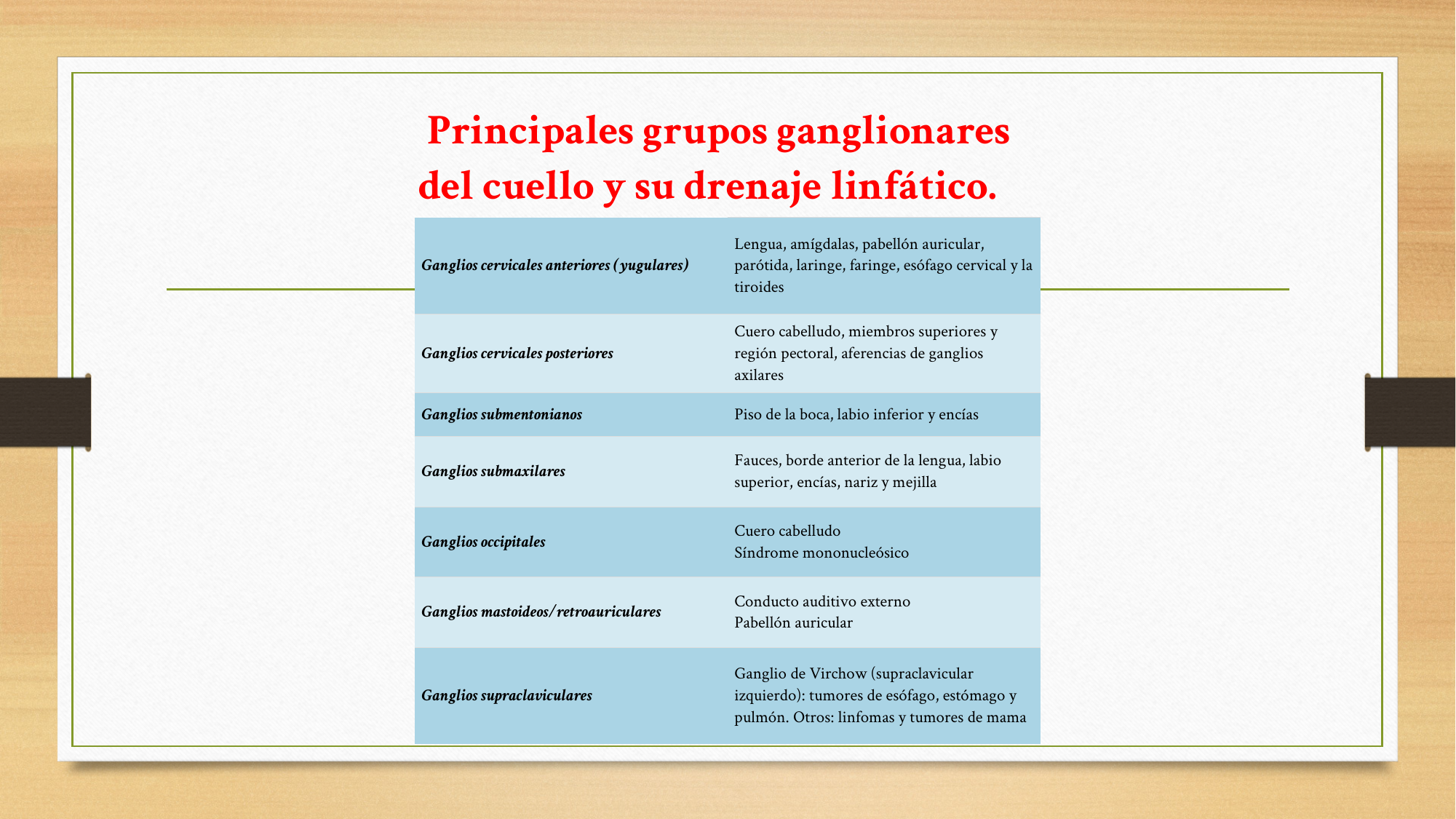

| Principales grupos ganglionares del cuello y su drenaje linfático. |  |
| --- | --- |
| Ganglios cervicales anteriores (yugulares) | Lengua, amígdalas, pabellón auricular, parótida, laringe, faringe, esófago cervical y la tiroides |
| Ganglios cervicales posteriores | Cuero cabelludo, miembros superiores y región pectoral, aferencias de ganglios axilares |
| Ganglios submentonianos | Piso de la boca, labio inferior y encías |
| Ganglios submaxilares | Fauces, borde anterior de la lengua, labio superior, encías, nariz y mejilla |
| Ganglios occipitales | Cuero cabelludo Síndrome mononucleósico |
| Ganglios mastoideos/retroauriculares | Conducto auditivo externo Pabellón auricular |
| Ganglios supraclaviculares | Ganglio de Virchow (supraclavicular izquierdo): tumores de esófago, estómago y pulmón. Otros: linfomas y tumores de mama |
#